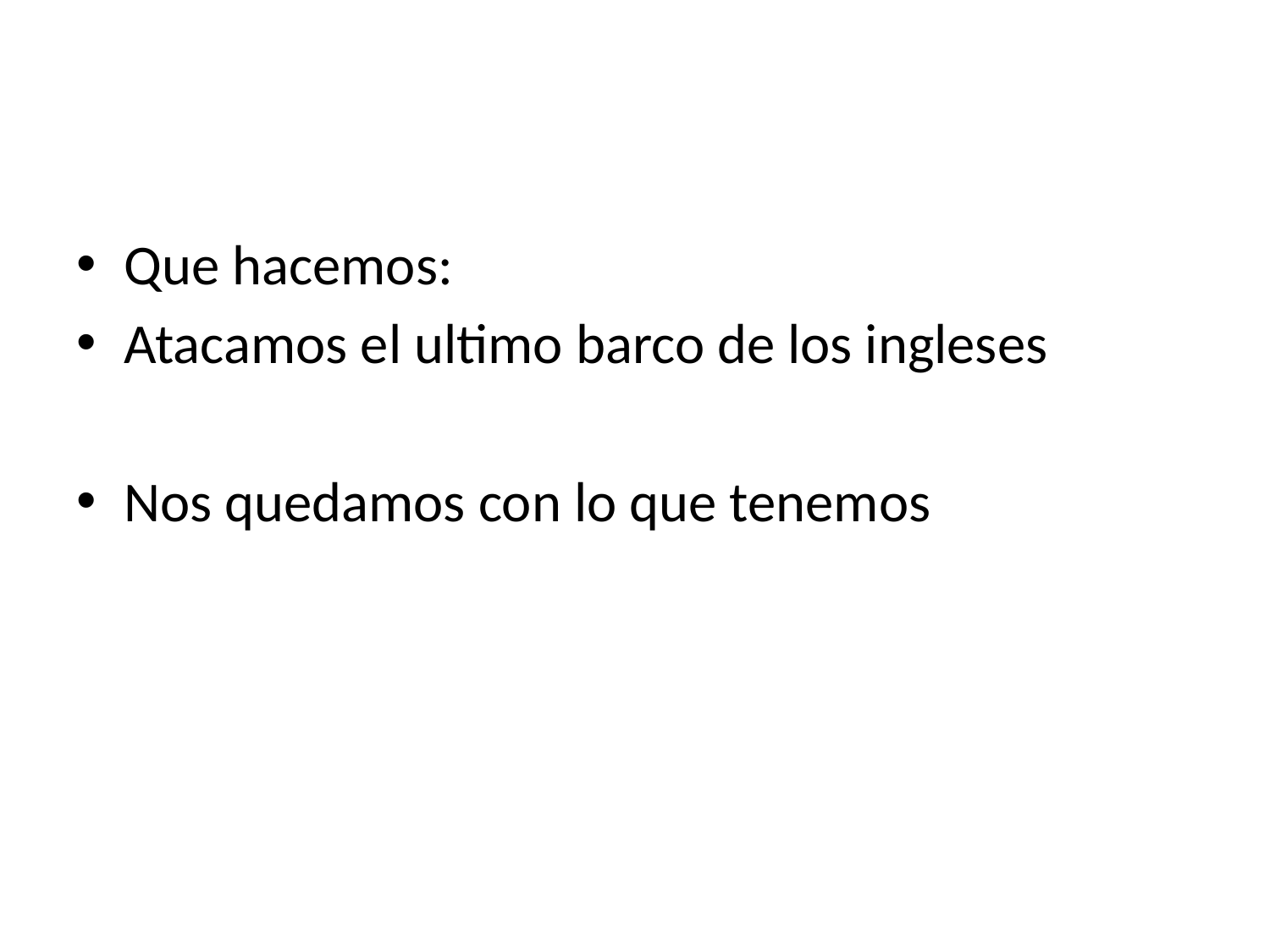

#
Que hacemos:
Atacamos el ultimo barco de los ingleses

Nos quedamos con lo que tenemos